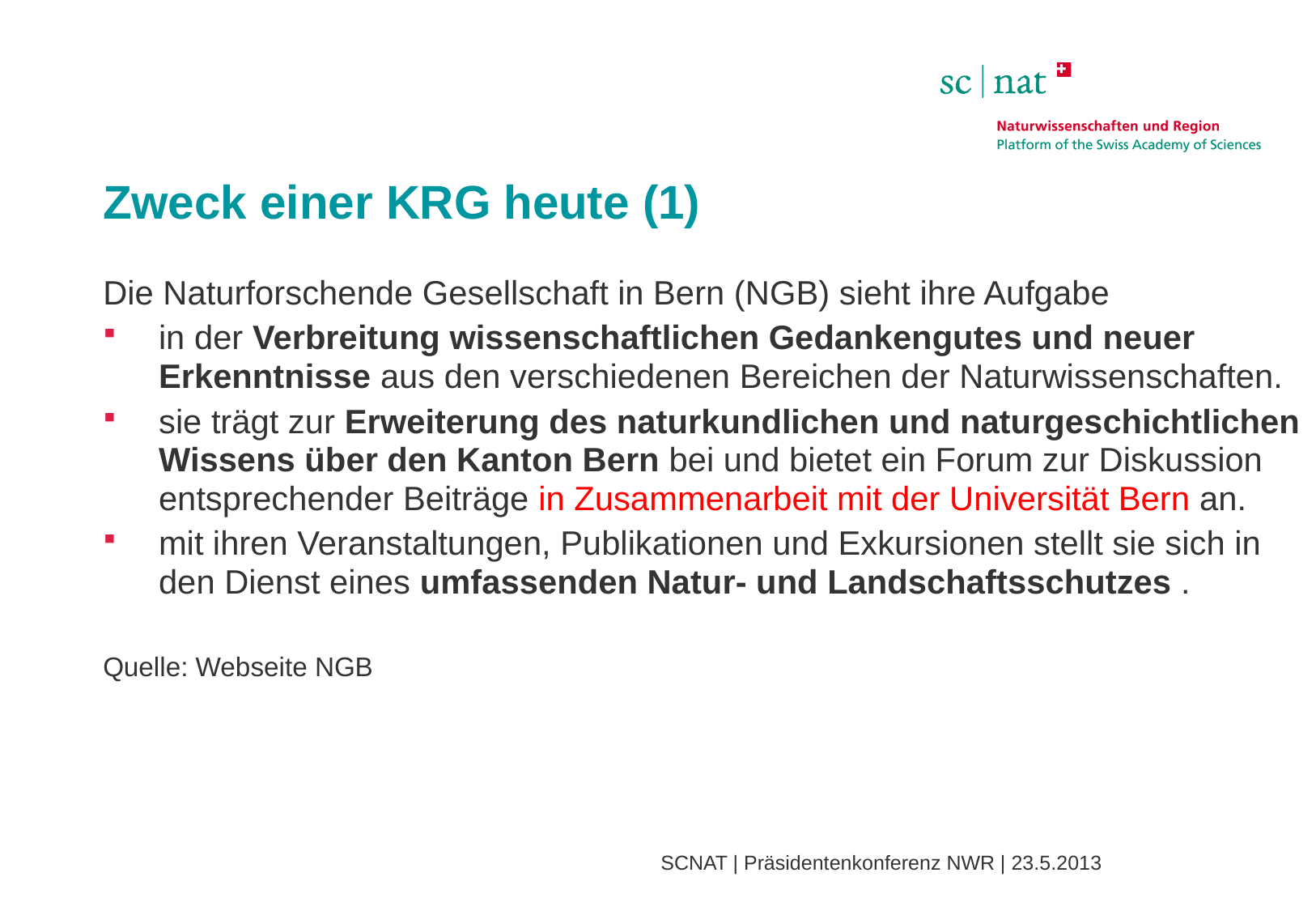

# Zweck einer KRG heute (1)
Die Naturforschende Gesellschaft in Bern (NGB) sieht ihre Aufgabe
in der Verbreitung wissenschaftlichen Gedankengutes und neuer Erkenntnisse aus den verschiedenen Bereichen der Naturwissenschaften.
sie trägt zur Erweiterung des naturkundlichen und naturgeschichtlichen Wissens über den Kanton Bern bei und bietet ein Forum zur Diskussion entsprechender Beiträge in Zusammenarbeit mit der Universität Bern an.
mit ihren Veranstaltungen, Publikationen und Exkursionen stellt sie sich in den Dienst eines umfassenden Natur- und Landschaftsschutzes .

Quelle: Webseite NGB
SCNAT | Präsidentenkonferenz NWR | 23.5.2013